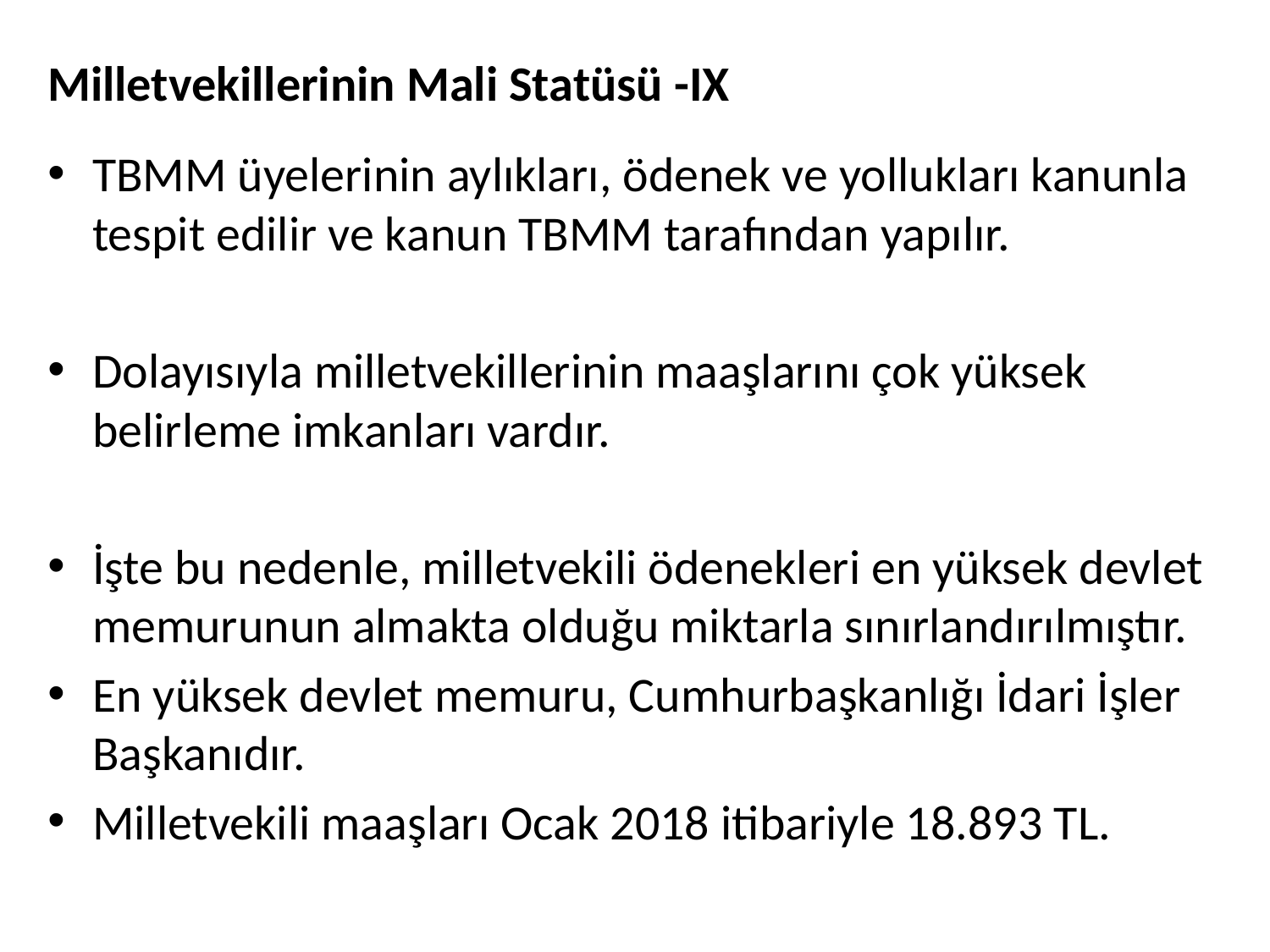

# Milletvekillerinin Mali Statüsü -IX
TBMM üyelerinin aylıkları, ödenek ve yollukları kanunla tespit edilir ve kanun TBMM tarafından yapılır.

Dolayısıyla milletvekillerinin maaşlarını çok yüksek belirleme imkanları vardır.

İşte bu nedenle, milletvekili ödenekleri en yüksek devlet memurunun almakta olduğu miktarla sınırlandırılmıştır.
En yüksek devlet memuru, Cumhurbaşkanlığı İdari İşler Başkanıdır.
Milletvekili maaşları Ocak 2018 itibariyle 18.893 TL.